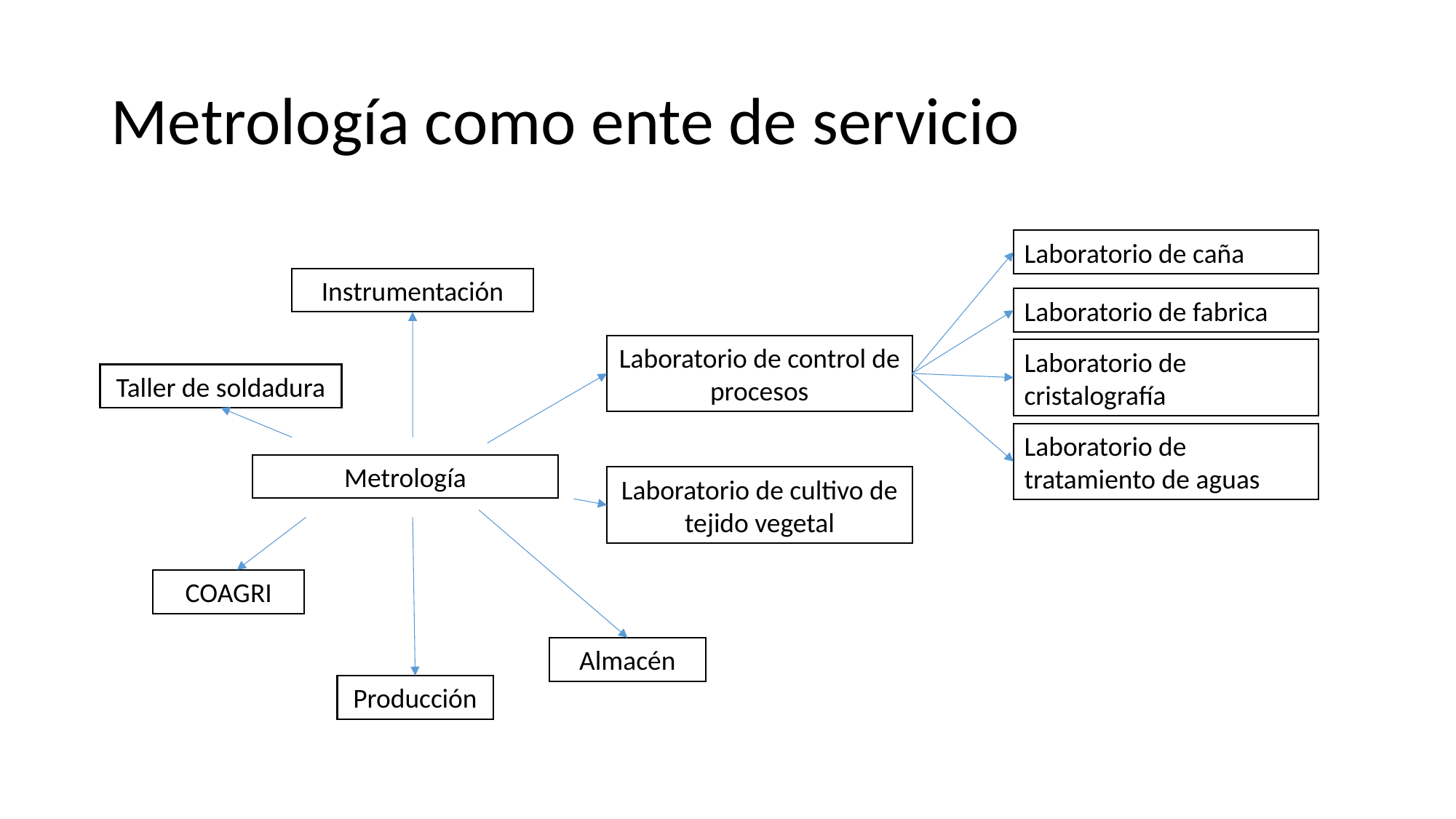

# Metrología como ente de servicio
Laboratorio de caña
Instrumentación
Laboratorio de fabrica
Laboratorio de control de procesos
Laboratorio de cristalografía
Taller de soldadura
Laboratorio de tratamiento de aguas
Metrología
Laboratorio de cultivo de tejido vegetal
COAGRI
Almacén
Producción